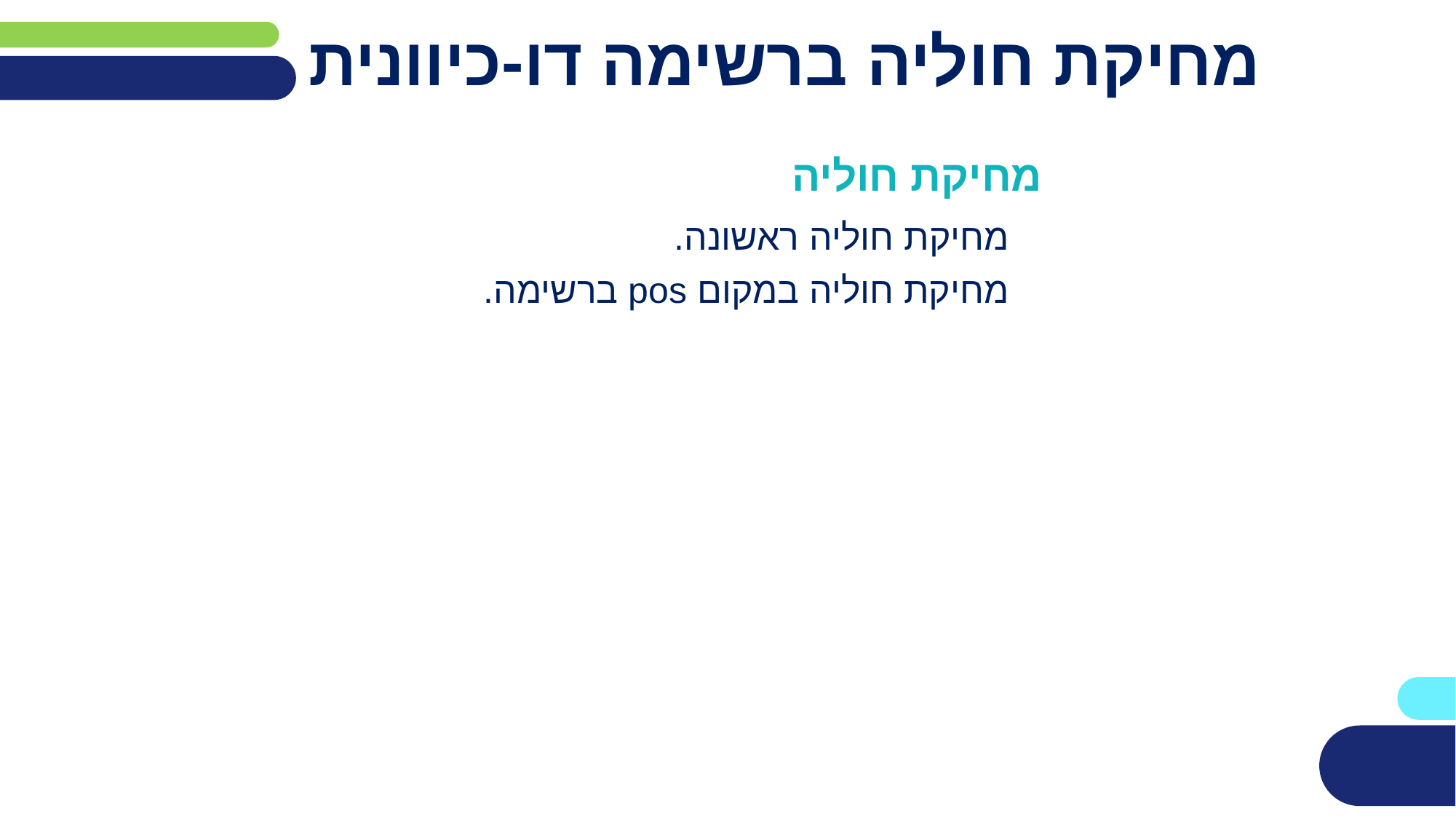

# מחיקת חוליה ברשימה דו-כיוונית
מחיקת חוליה
מחיקת חוליה ראשונה.
מחיקת חוליה במקום pos ברשימה.